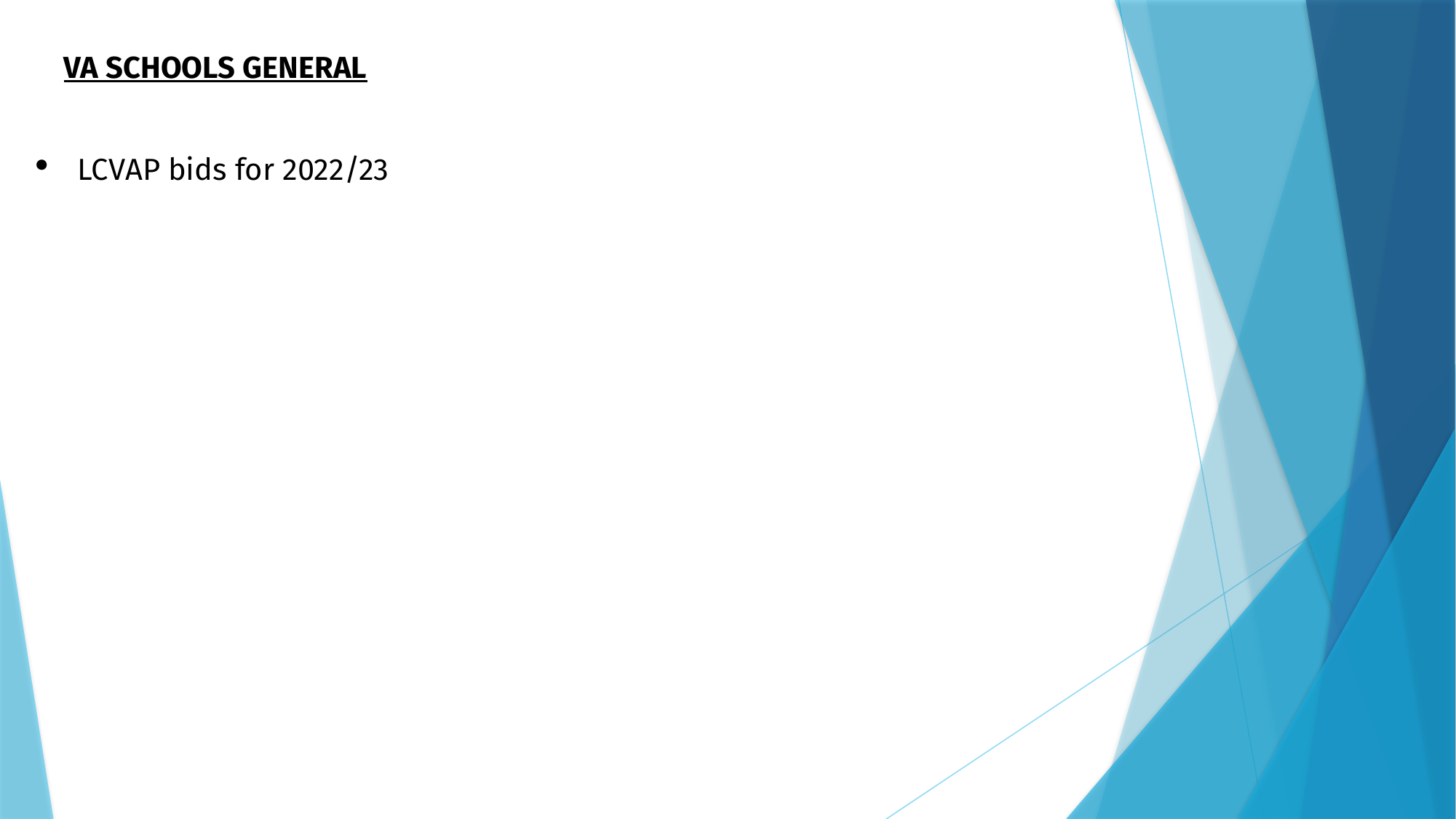

VA SCHOOLS GENERAL

LCVAP bids for 2022/23